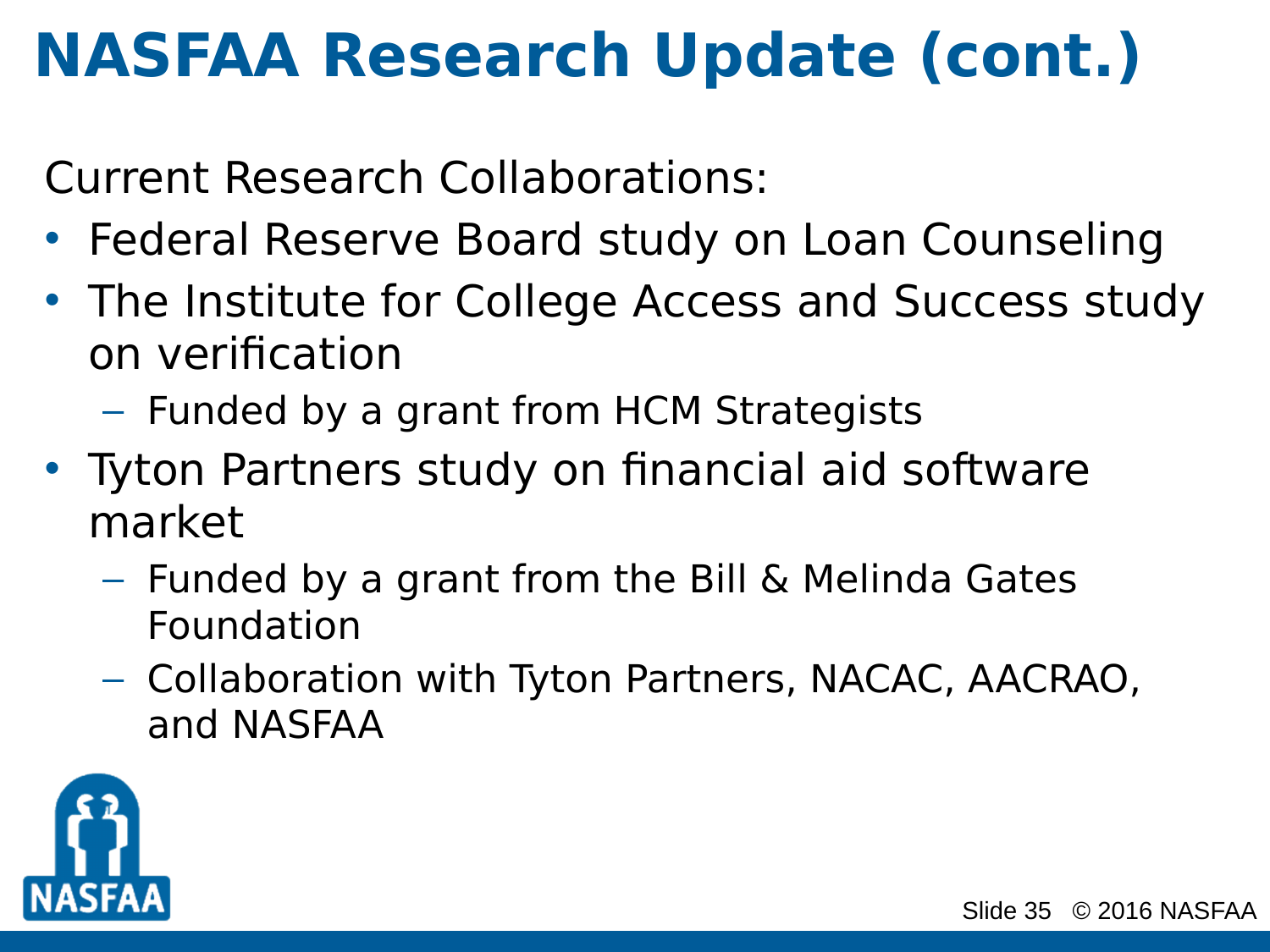

# NASFAA Research Update (cont.)
Current Research Collaborations:
Federal Reserve Board study on Loan Counseling
The Institute for College Access and Success study on verification
Funded by a grant from HCM Strategists
Tyton Partners study on financial aid software market
Funded by a grant from the Bill & Melinda Gates Foundation
Collaboration with Tyton Partners, NACAC, AACRAO, and NASFAA